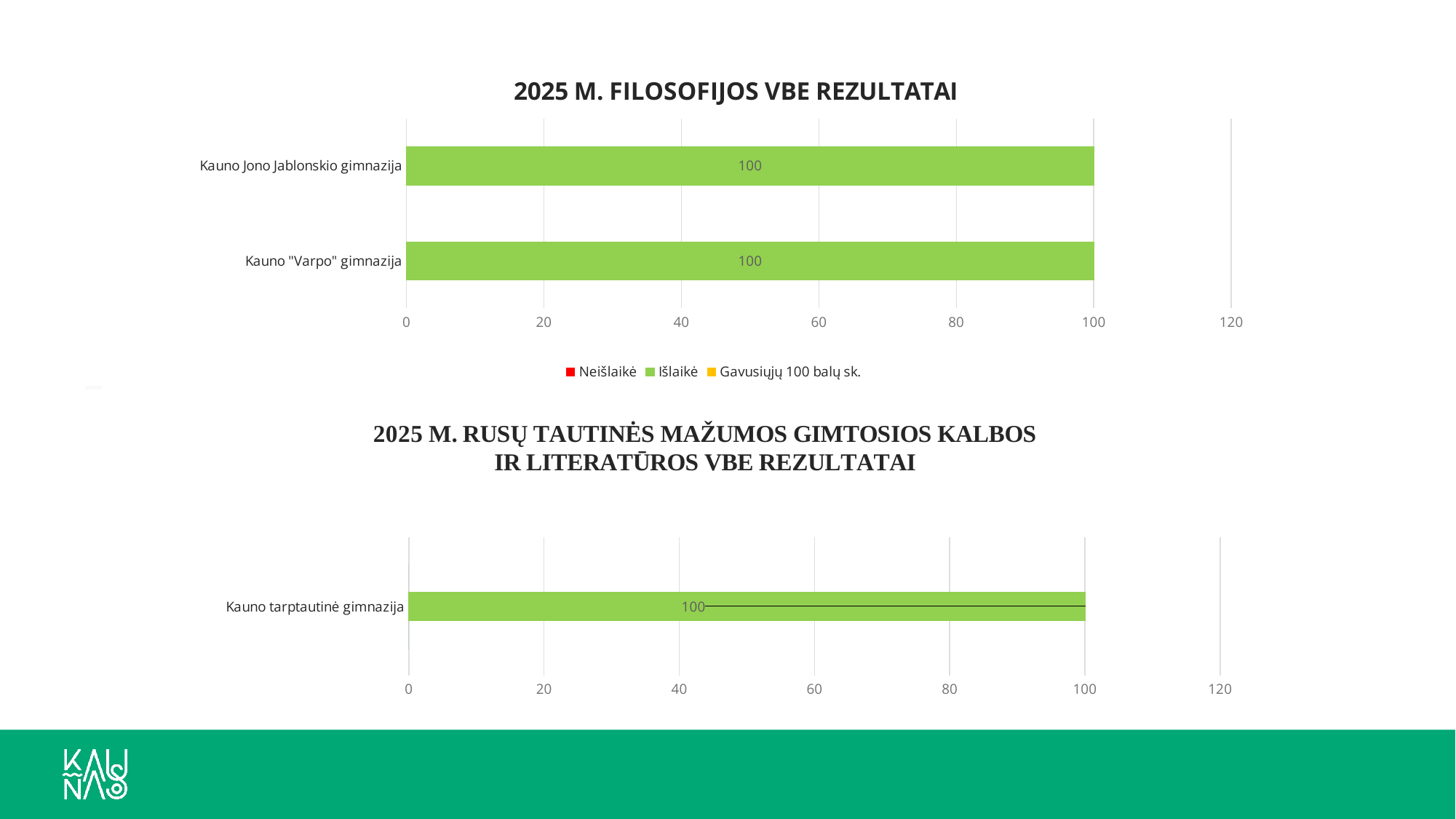

### Chart: 2025 M. FILOSOFIJOS VBE REZULTATAI

| Category | Neišlaikė | Išlaikė | Gavusiųjų 100 balų sk. |
|---|---|---|---|
| Kauno "Varpo" gimnazija | 0.0 | 100.0 | 0.0 |
| Kauno Jono Jablonskio gimnazija | 0.0 | 100.0 | 0.0 |

### Chart

| Category | Neišlaikė | Išlaikė | Gavusiųjų 100 balų sk. |
|---|---|---|---|
| Kauno tarptautinė gimnazija | 0.0 | 100.0 | 0.0 |